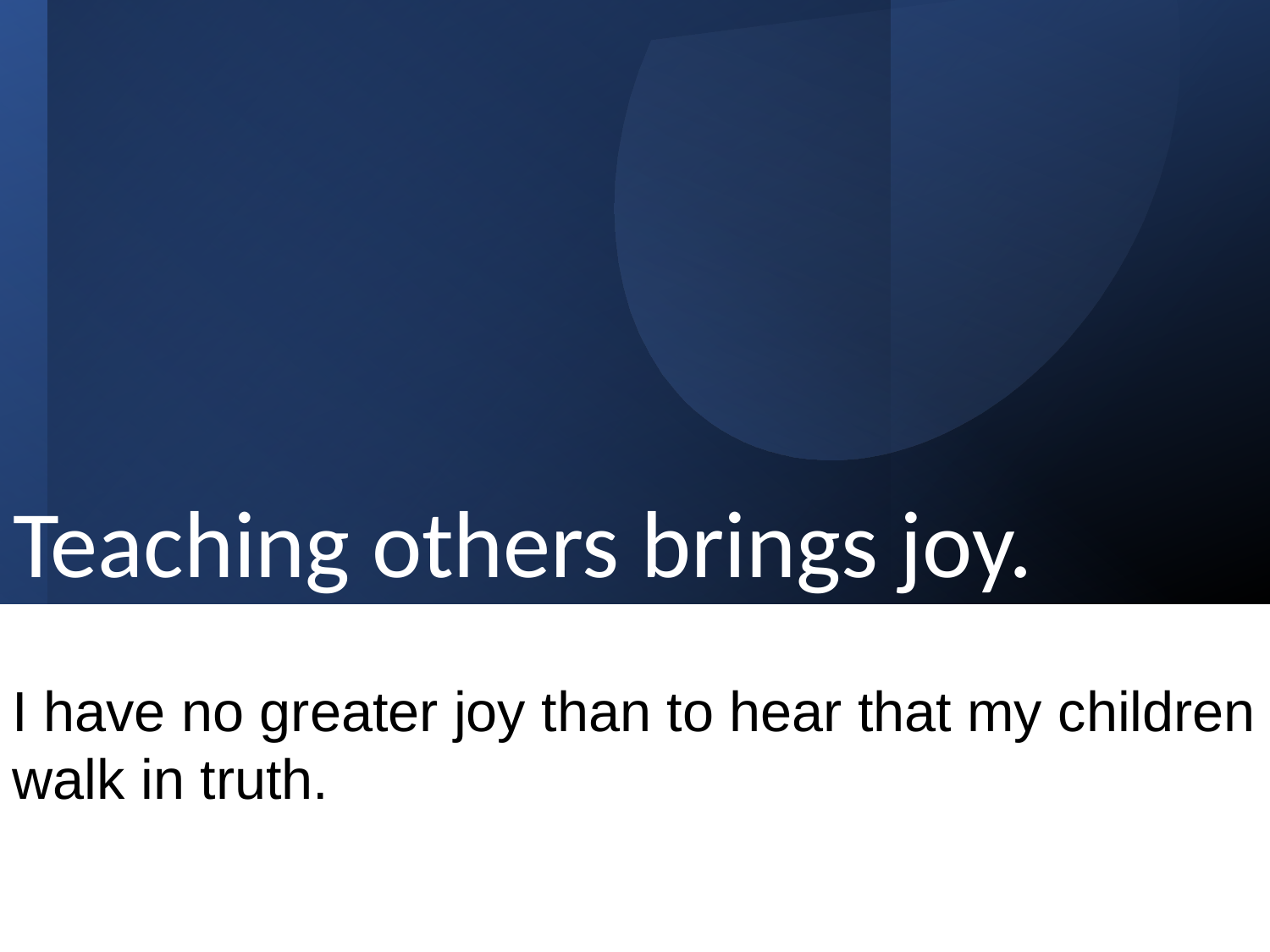

Teaching others brings joy.
I have no greater joy than to hear that my children walk in truth.																				      								           3 John 4